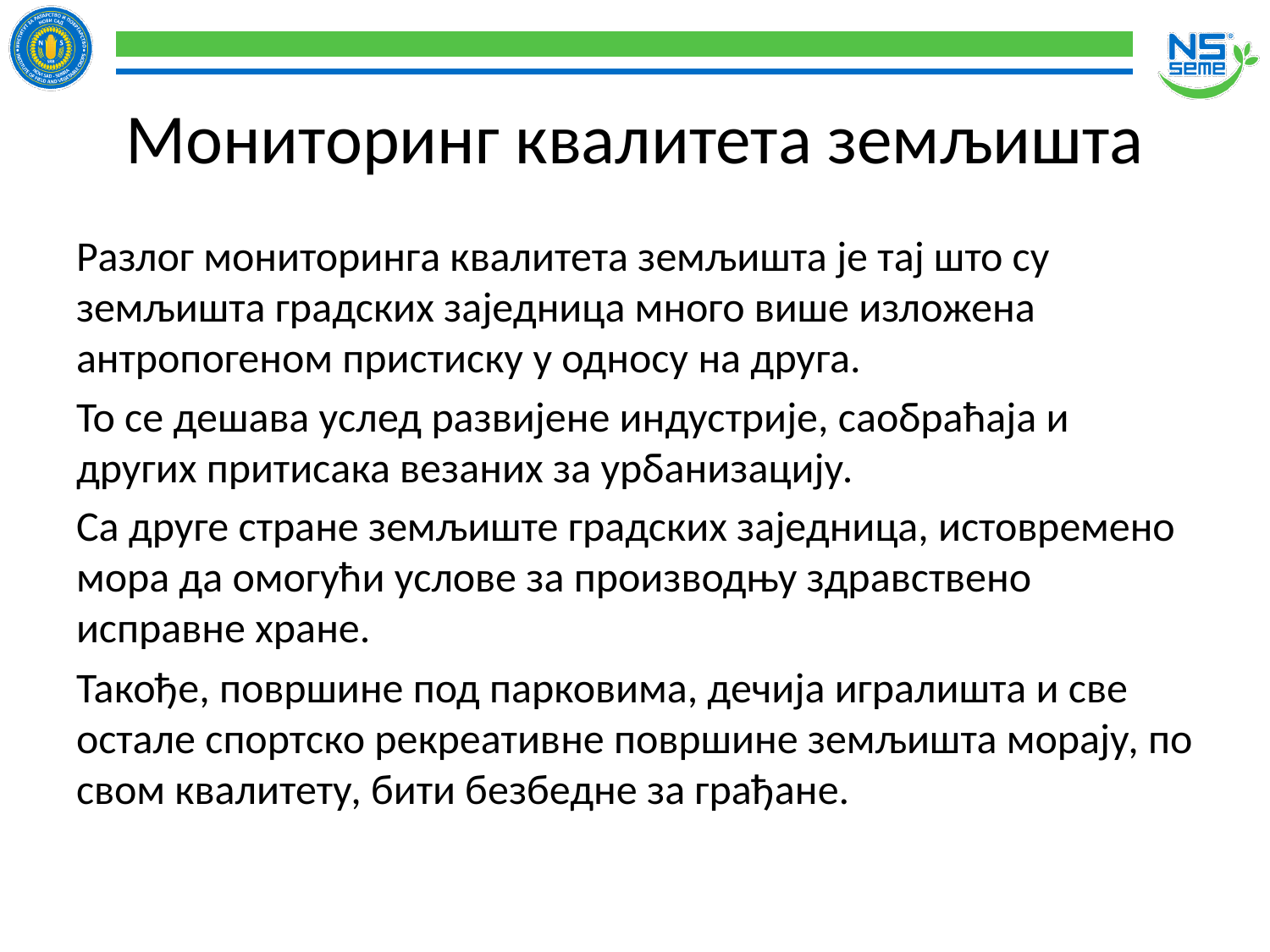

# Мониторинг квалитета земљишта
Разлог мониторинга квалитета земљишта је тај што су земљишта градских заједница много више изложена антропогеном пристиску у односу на друга.
То се дешава услед развијене индустрије, саобраћаја и других притисака везаних за урбанизацију.
Са друге стране земљиште градских заједница, истовремено мора да омогући услове за производњу здравствено исправне хране.
Такође, површине под парковима, дечија игралишта и све остале спортско рекреативне површине земљишта морају, по свом квалитету, бити безбедне за грађане.